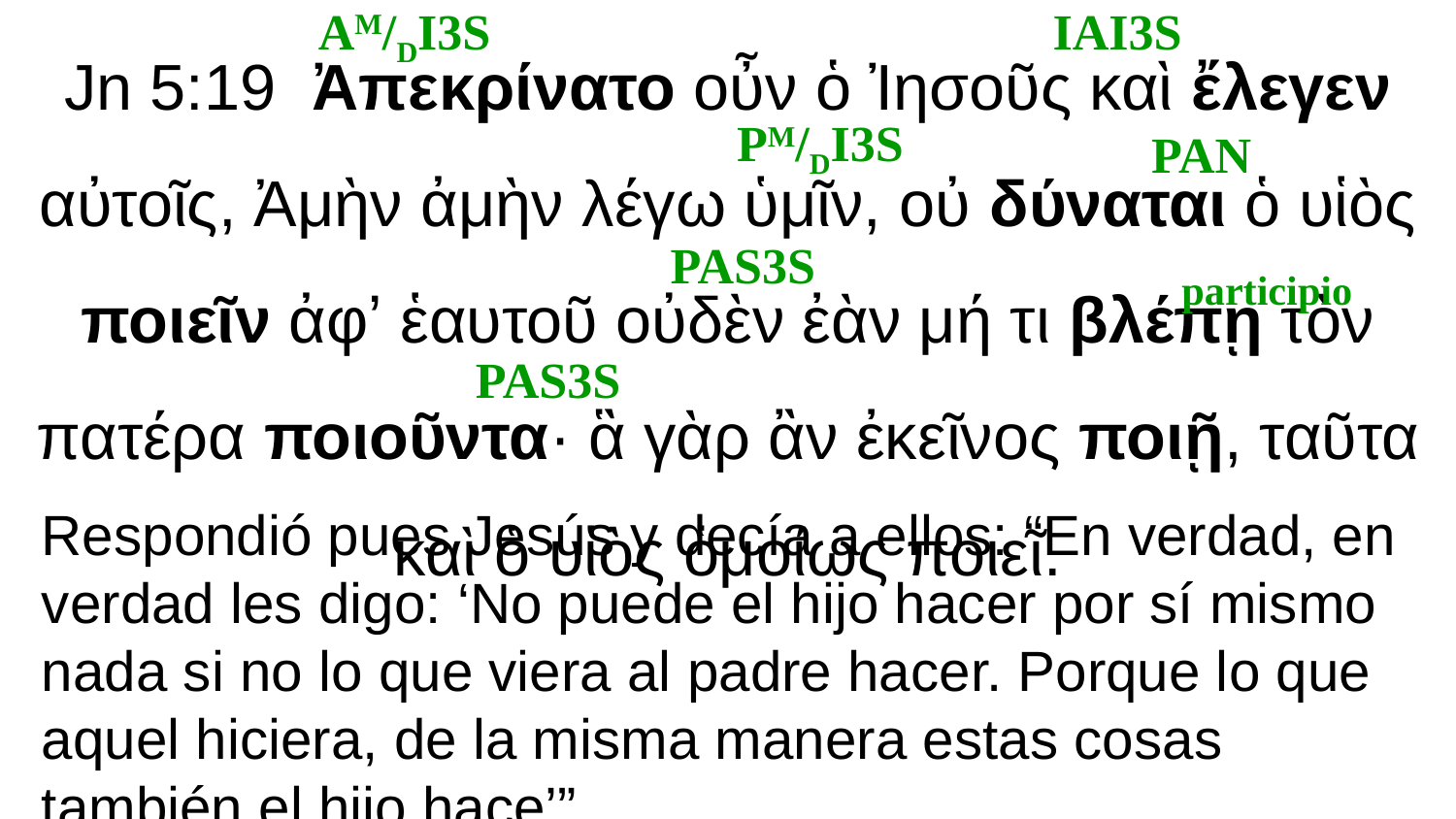

AM/DI3S
IAI3S
Jn 5:19  Ἀπεκρίνατο οὖν ὁ Ἰησοῦς καὶ ἔλεγεν αὐτοῖς, Ἀμὴν ἀμὴν λέγω ὑμῖν, οὐ δύναται ὁ υἱὸς ποιεῖν ἀφʼ ἑαυτοῦ οὐδὲν ἐὰν μή τι βλέπῃ τὸν πατέρα ποιοῦντα· ἃ γὰρ ἂν ἐκεῖνος ποιῇ, ταῦτα καὶ ὁ υἱὸς ὁμοίως ποιεῖ.
PM/DI3S
PAN
PAS3S
participio
PAS3S
Respondió pues Jesús y decía a ellos: “En verdad, en verdad les digo: ‘No puede el hijo hacer por sí mismo nada si no lo que viera al padre hacer. Porque lo que aquel hiciera, de la misma manera estas cosas también el hijo hace’”.